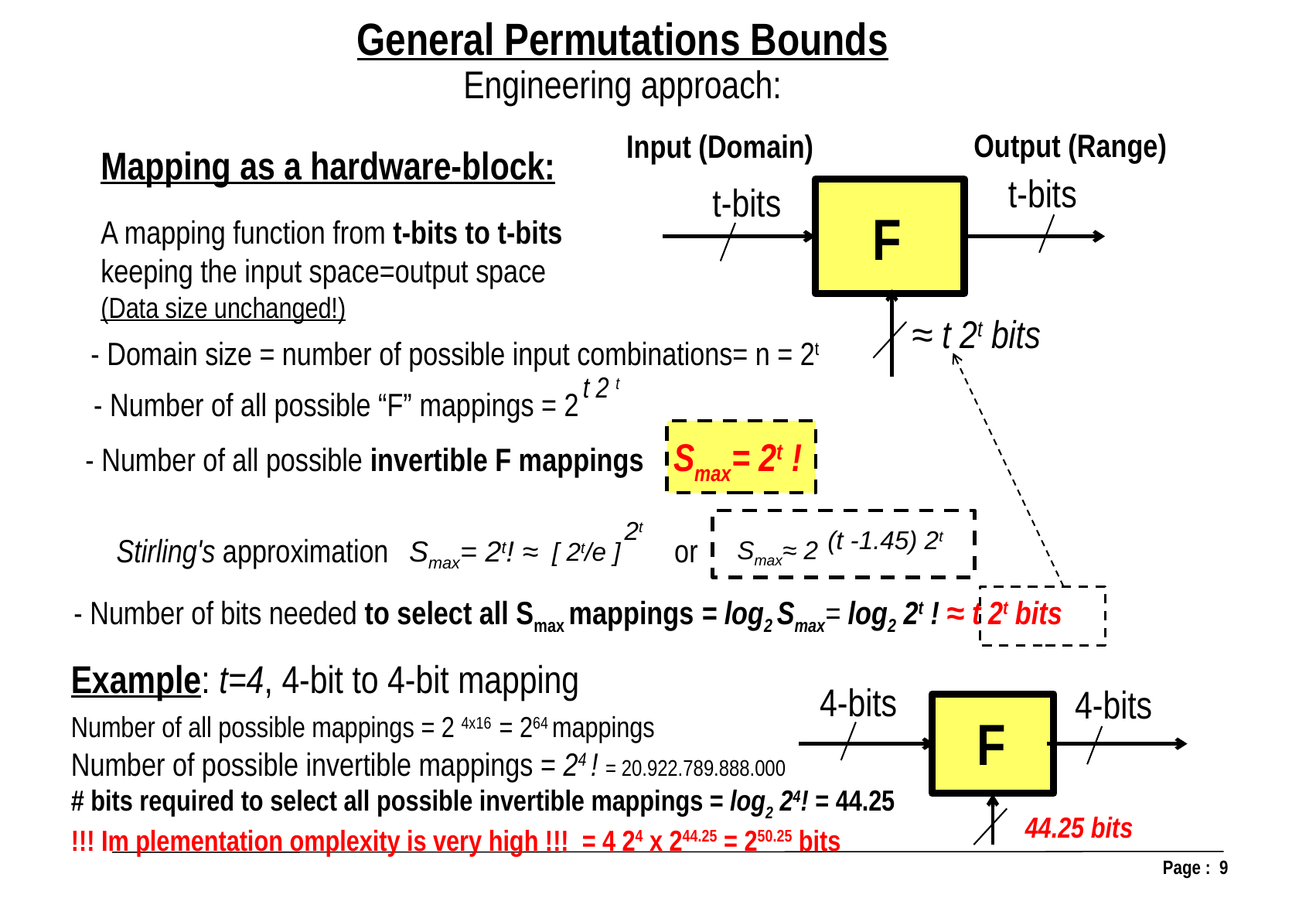

General Permutations Bounds
Engineering approach:
Output (Range)
Input (Domain)
t-bits
t-bits

F
Mapping as a hardware-block:
A mapping function from t-bits to t-bits
keeping the input space=output space
(Data size unchanged!)
≈ t 2t bits

- Domain size = number of possible input combinations= n = 2t
t 2 t
- Number of all possible “F” mappings = 2

- Number of all possible invertible F mappings    Smax= 2t !
2t
Smax= 2t! ≈
 [ 2t/e ]

(t -1.45) 2t
Smax≈ 2
Stirling's approximation                                       or
- Number of bits needed to select all Smax mappings = log2 Smax= log2 2t ! ≈ t 2t bits
Example: t=4, 4-bit to 4-bit mapping
4-bits
4-bits

F
Number of all possible mappings = 2 4x16  = 264 mappings
Number of possible invertible mappings = 24 ! = 20.922.789.888.000
# bits required to select all possible invertible mappings = log2 24! = 44.25
!!! Im plementation omplexity is very high !!!  = 4 24 x 244.25 = 250.25 bits
44.25 bits